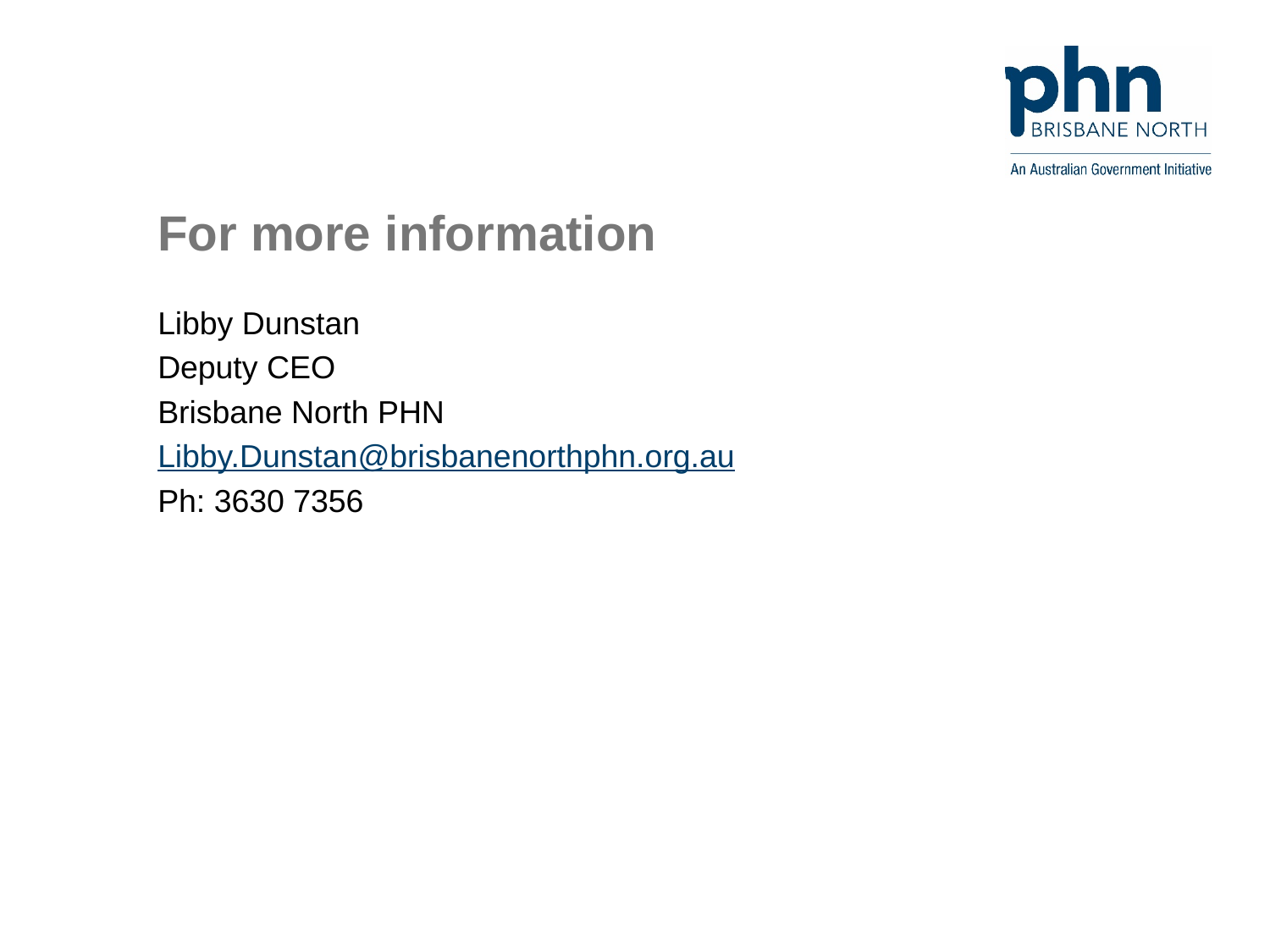

# For more information
Libby Dunstan
Deputy CEO
Brisbane North PHN
Libby.Dunstan@brisbanenorthphn.org.au
Ph: 3630 7356